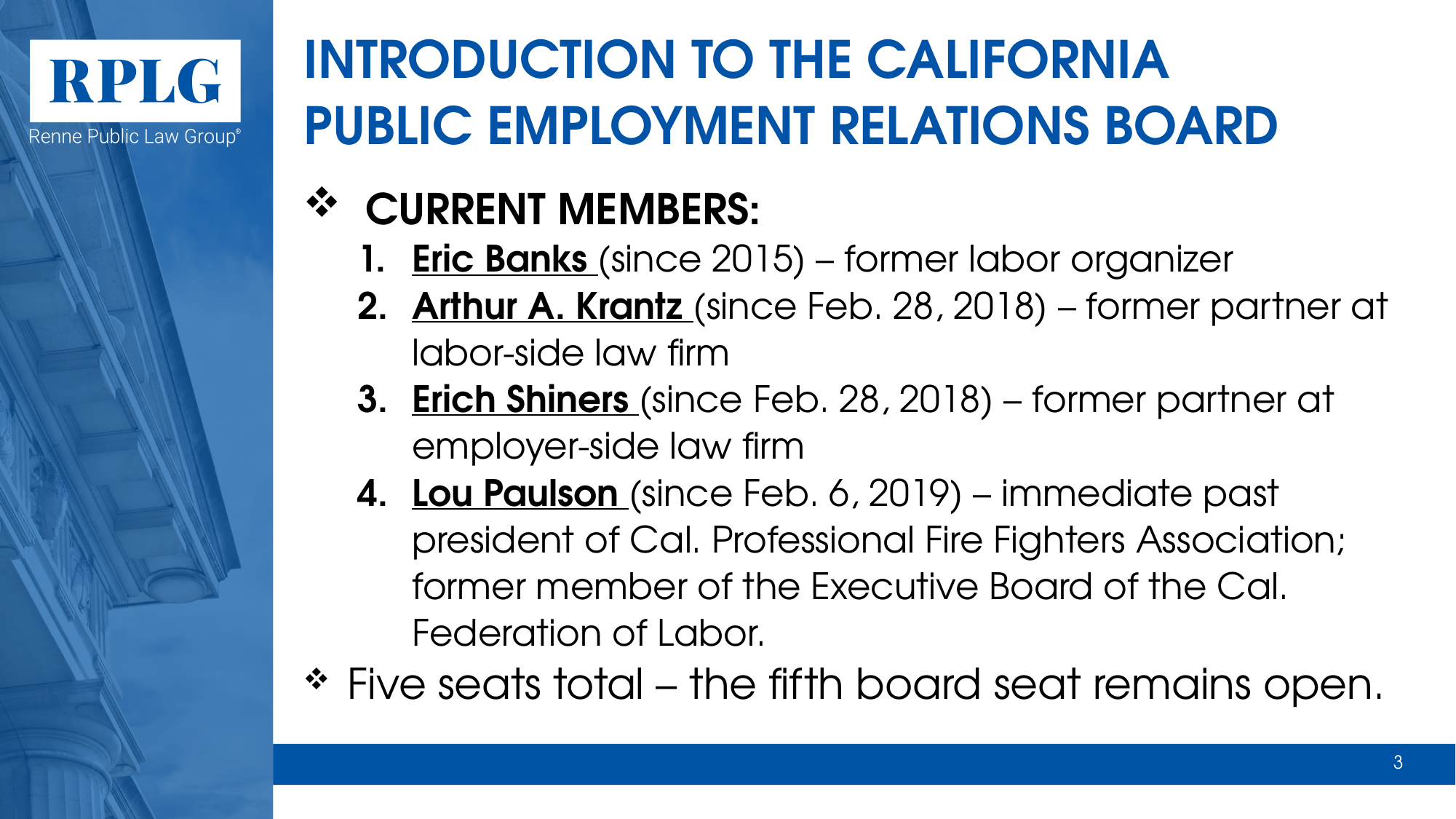

# INTRODUCTION TO THE CALIFORNIA PUBLIC EMPLOYMENT RELATIONS BOARD
  CURRENT MEMBERS:
Eric Banks (since 2015) – former labor organizer
Arthur A. Krantz (since Feb. 28, 2018) – former partner at  labor-side law firm
Erich Shiners (since Feb. 28, 2018) – former partner at employer-side law firm
Lou Paulson (since Feb. 6, 2019) – immediate past president of Cal. Professional Fire Fighters Association; former member of the Executive Board of the Cal. Federation of Labor.
  Five seats total – the fifth board seat remains open.

3